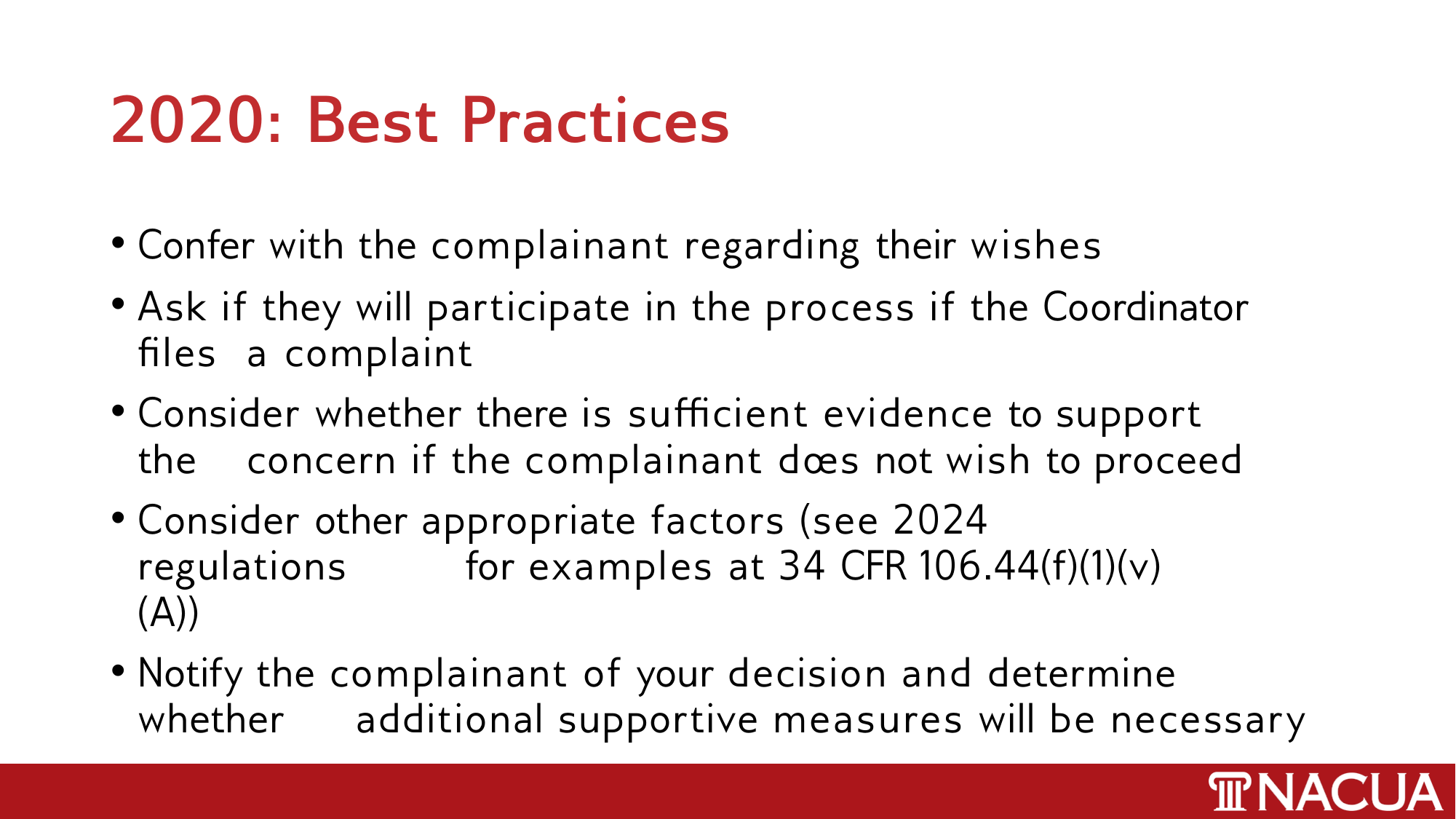

# 2020: Best Practices
Confer with the complainant regarding their wishes
Ask if they will participate in the process if the Coordinator files 	a complaint
Consider whether there is sufficient evidence to support the 	concern if the complainant does not wish to proceed
Consider other appropriate factors (see 2024 regulations 	for examples at 34 CFR 106.44(f)(1)(v)(A))
Notify the complainant of your decision and determine whether 	additional supportive measures will be necessary